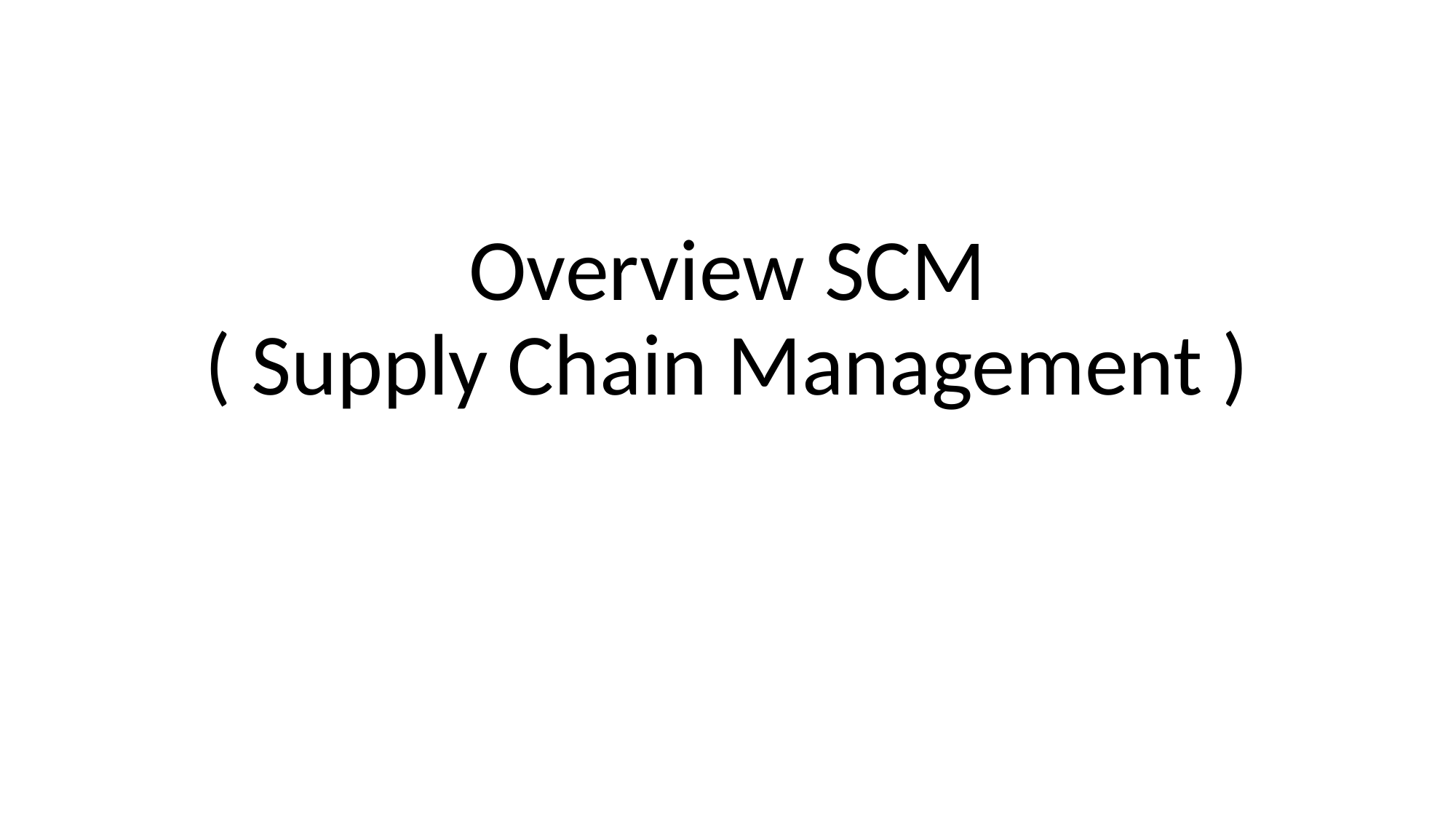

# Overview SCM ( Supply Chain Management )